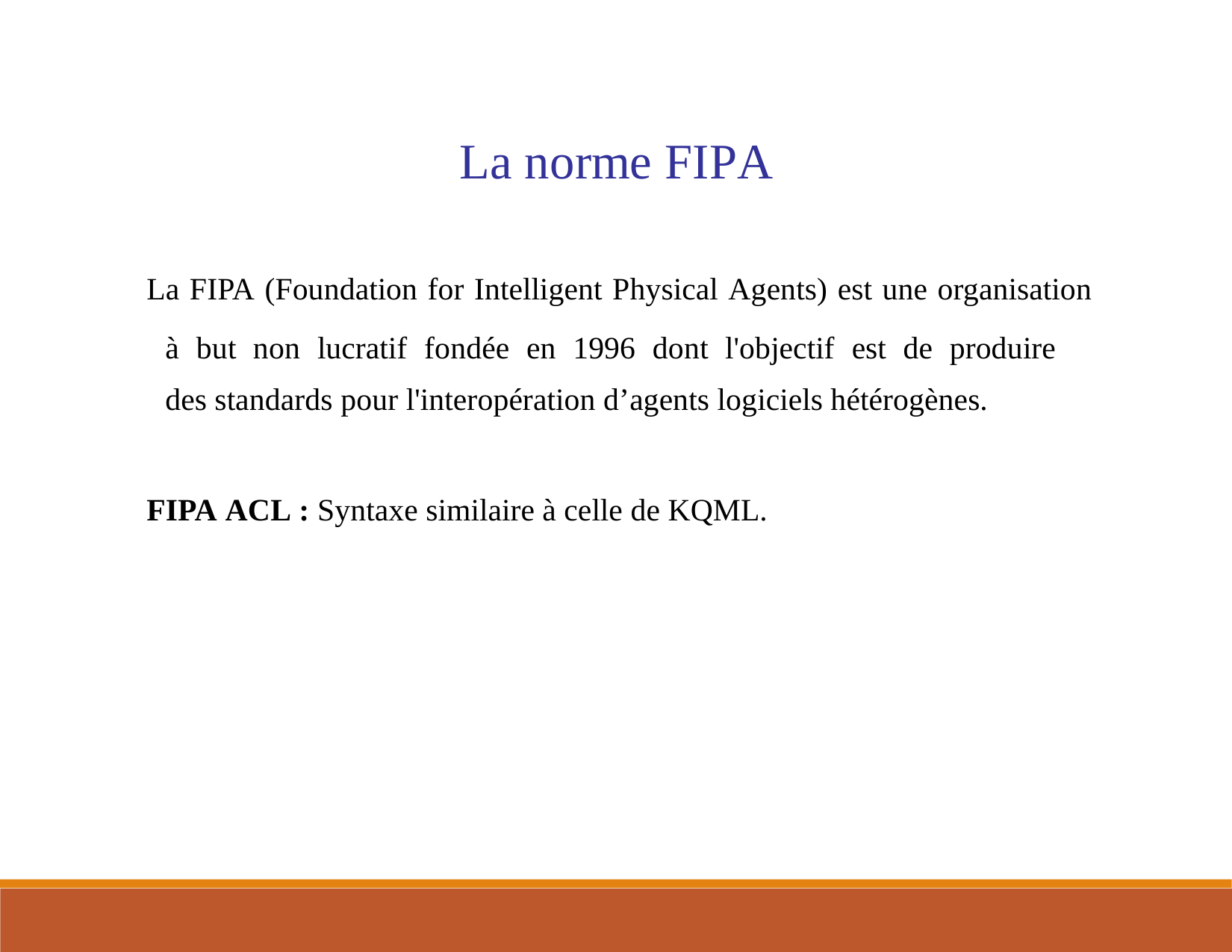

La norme FIPA
   La FIPA (Foundation for Intelligent Physical Agents) est une organisation
à  but  non  lucratif  fondée  en  1996  dont  l'objectif  est  de  produire  des standards pour l'interopération d’agents logiciels hétérogènes.
   FIPA ACL : Syntaxe similaire à celle de KQML.